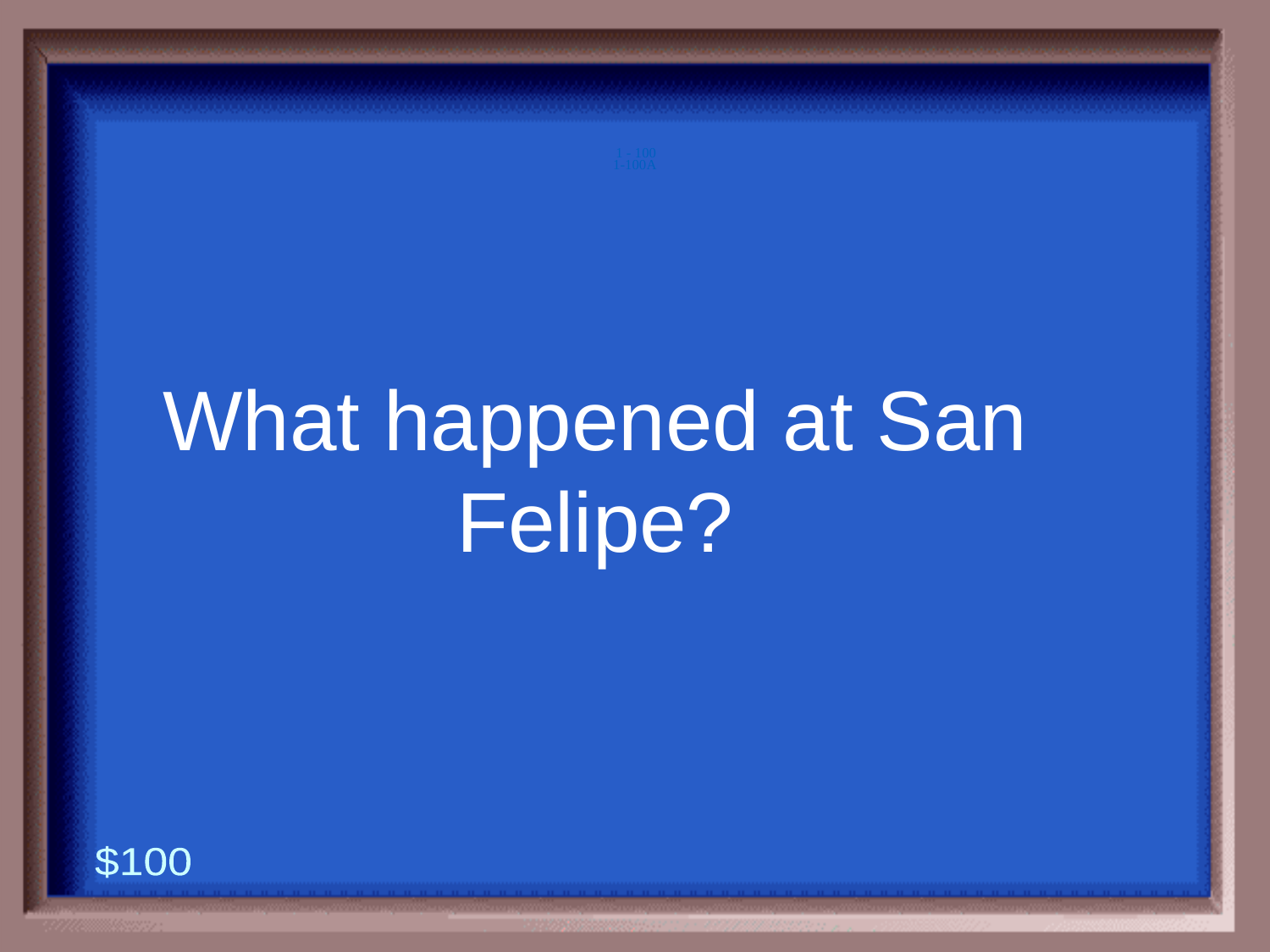

1-100A
1 - 100
What happened at San Felipe?
$100